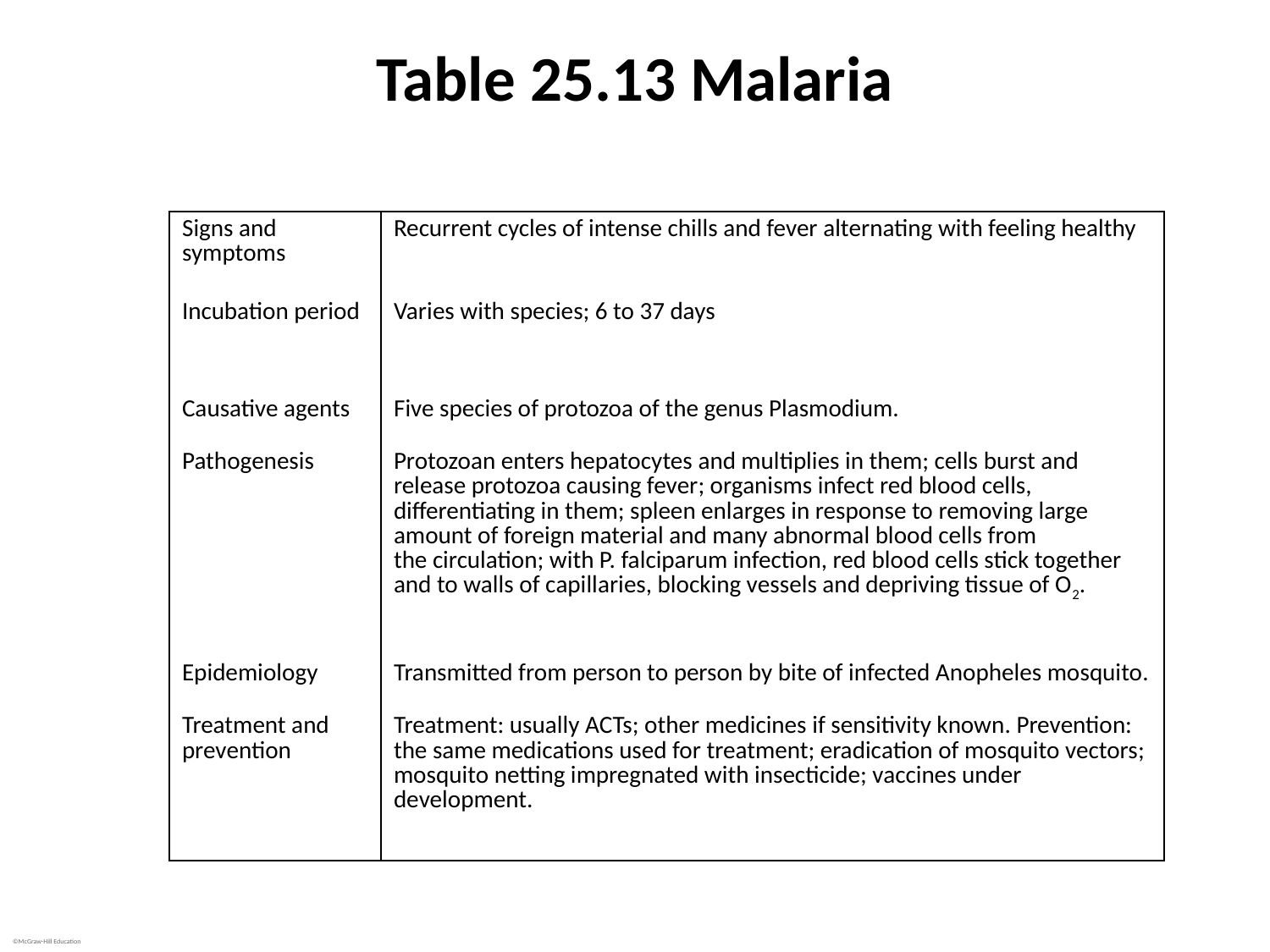

# Table 25.13 Malaria
| Signs and symptoms | Recurrent cycles of intense chills and fever alternating with feeling healthy |
| --- | --- |
| Incubation period | Varies with species; 6 to 37 days |
| Causative agents | Five species of protozoa of the genus Plasmodium. |
| Pathogenesis | Protozoan enters hepatocytes and multiplies in them; cells burst and release protozoa causing fever; organisms infect red blood cells, differentiating in them; spleen enlarges in response to removing large amount of foreign material and many abnormal blood cells from the circulation; with P. falciparum infection, red blood cells stick together and to walls of capillaries, blocking vessels and depriving tissue of O2. |
| Epidemiology | Transmitted from person to person by bite of infected Anopheles mosquito. |
| Treatment and prevention | Treatment: usually ACTs; other medicines if sensitivity known. Prevention: the same medications used for treatment; eradication of mosquito vectors; mosquito netting impregnated with insecticide; vaccines under development. |